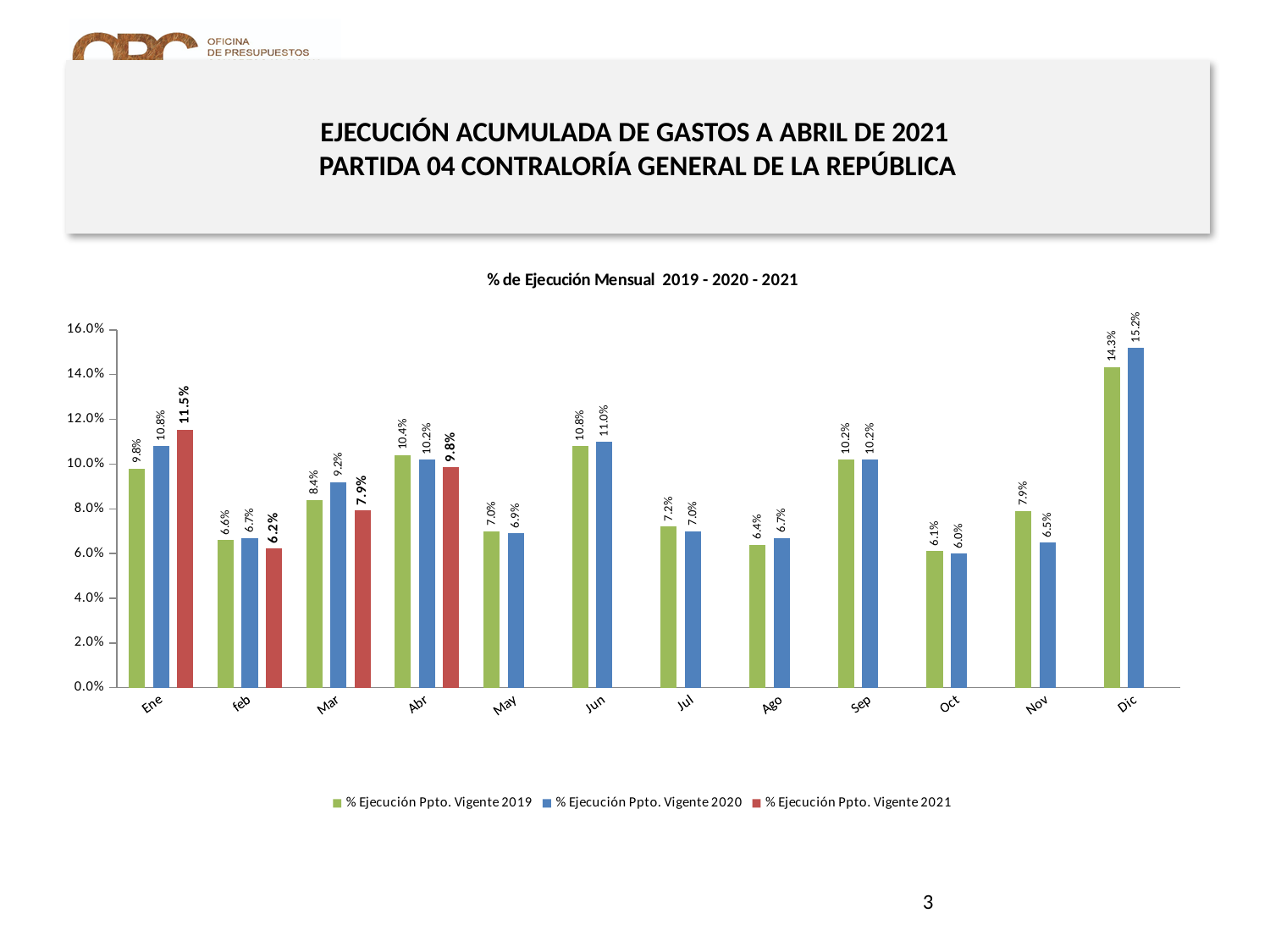

# EJECUCIÓN ACUMULADA DE GASTOS A ABRIL DE 2021 PARTIDA 04 CONTRALORÍA GENERAL DE LA REPÚBLICA

[unsupported chart]

3